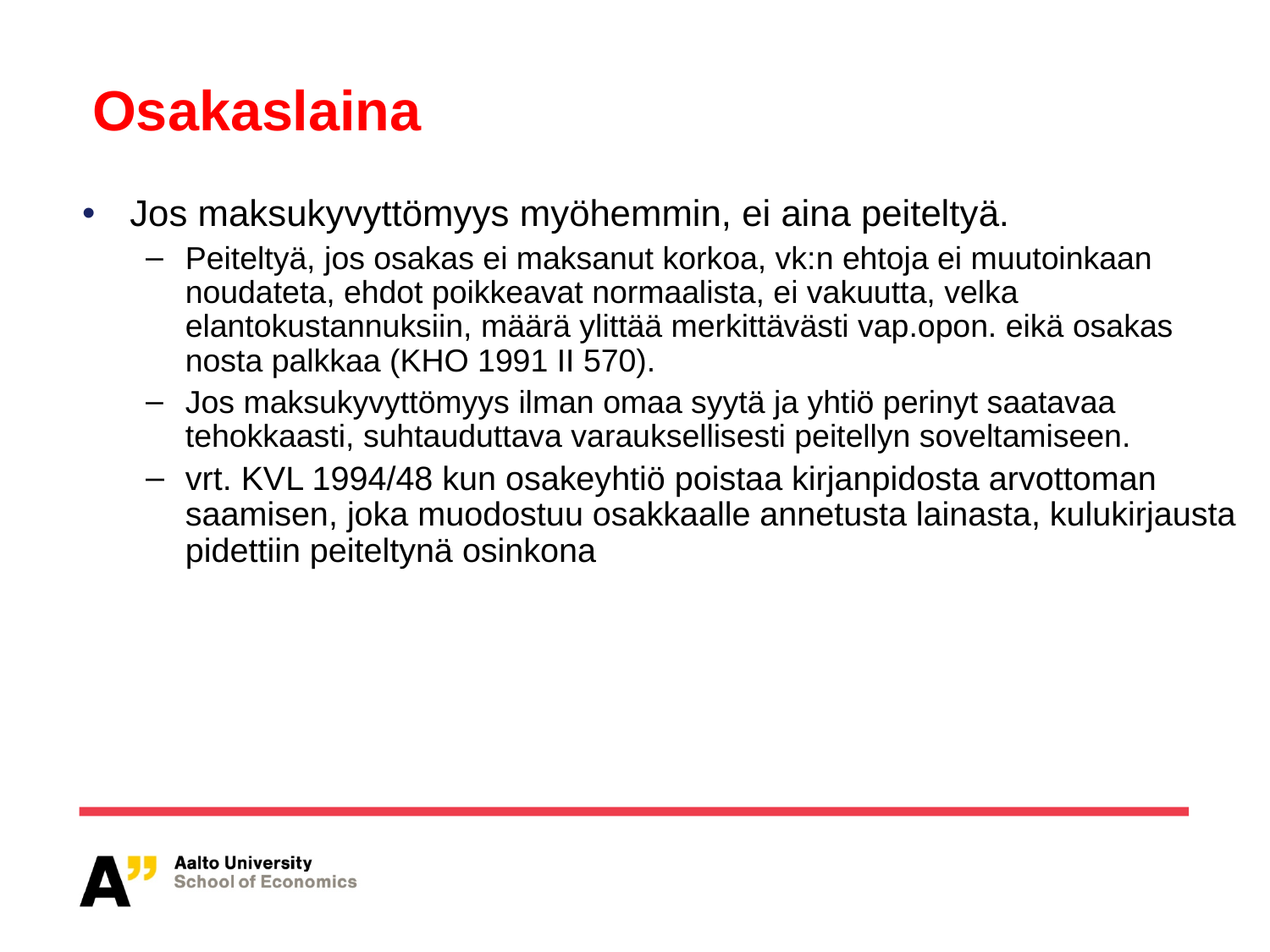

# Osakaslaina
Jos maksukyvyttömyys myöhemmin, ei aina peiteltyä.
Peiteltyä, jos osakas ei maksanut korkoa, vk:n ehtoja ei muutoinkaan noudateta, ehdot poikkeavat normaalista, ei vakuutta, velka elantokustannuksiin, määrä ylittää merkittävästi vap.opon. eikä osakas nosta palkkaa (KHO 1991 II 570).
Jos maksukyvyttömyys ilman omaa syytä ja yhtiö perinyt saatavaa tehokkaasti, suhtauduttava varauksellisesti peitellyn soveltamiseen.
vrt. KVL 1994/48 kun osakeyhtiö poistaa kirjanpidosta arvottoman saamisen, joka muodostuu osakkaalle annetusta lainasta, kulukirjausta pidettiin peiteltynä osinkona